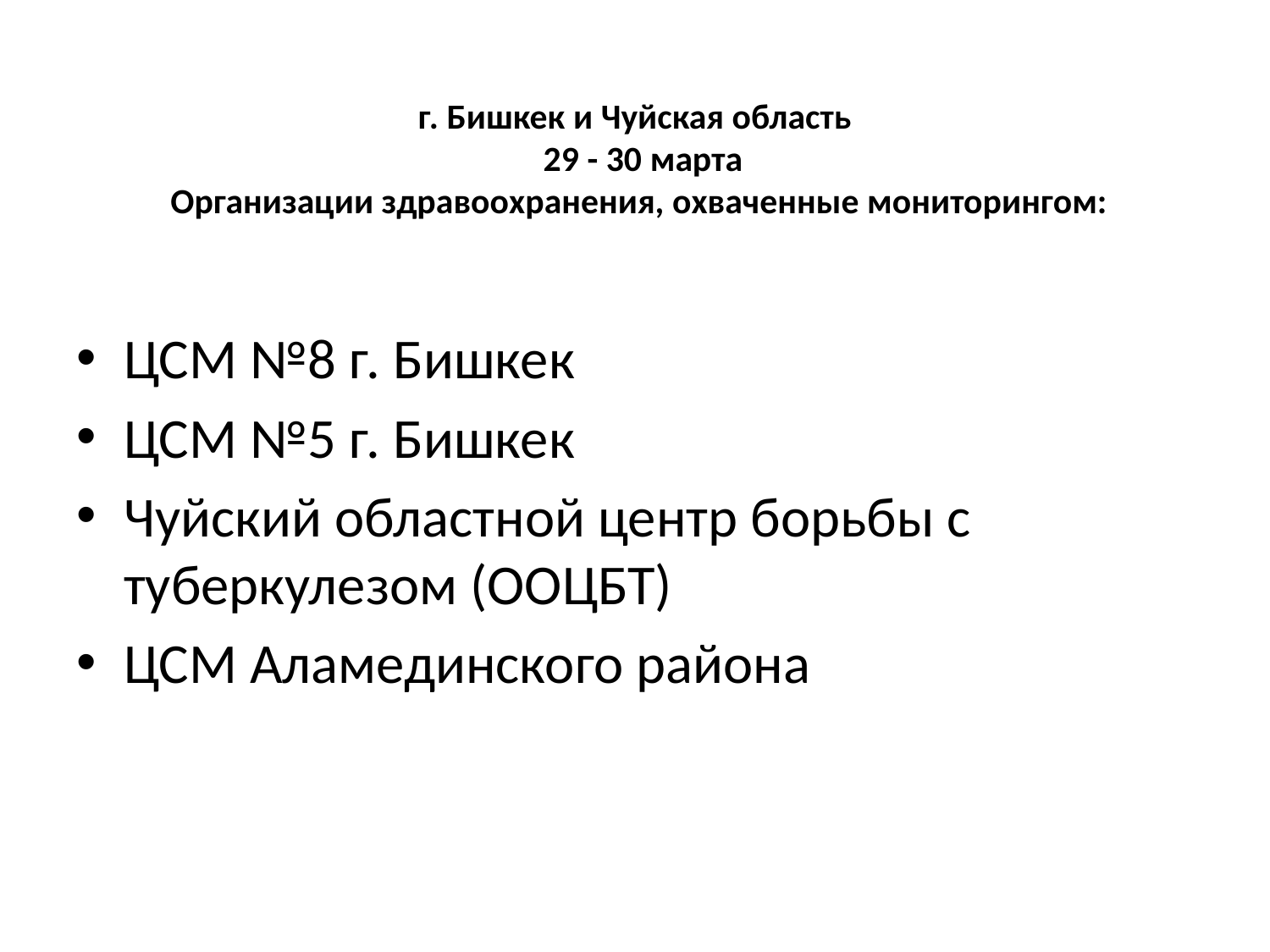

# г. Бишкек и Чуйская область 29 - 30 марта Организации здравоохранения, охваченные мониторингом:
ЦСМ №8 г. Бишкек
ЦСМ №5 г. Бишкек
Чуйский областной центр борьбы с туберкулезом (ООЦБТ)
ЦСМ Аламединского района